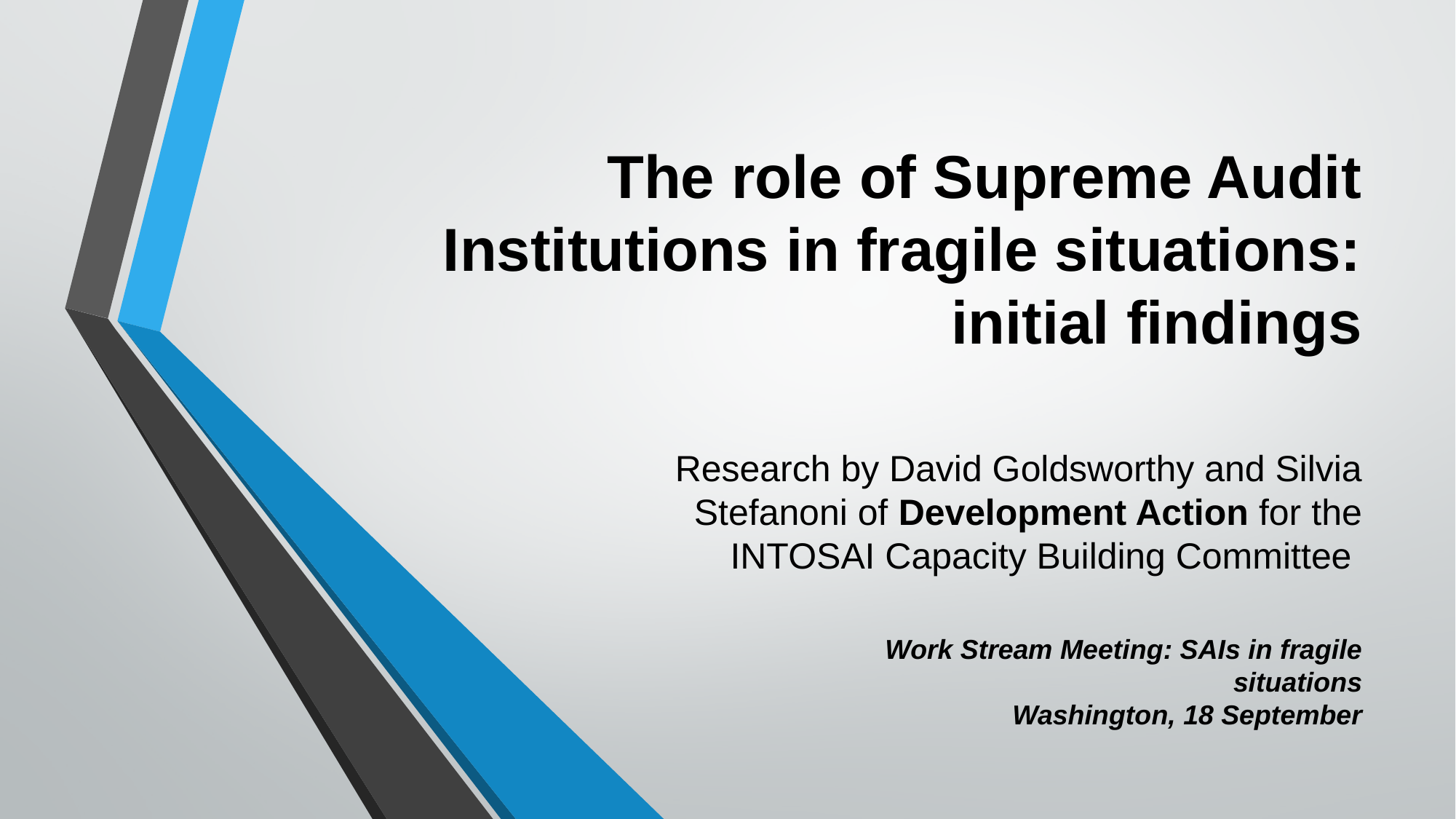

# The role of Supreme Audit Institutions in fragile situations: initial findings

Research by David Goldsworthy and Silvia Stefanoni of Development Action for the INTOSAI Capacity Building Committee

Work Stream Meeting: SAIs in fragile situations
Washington, 18 September